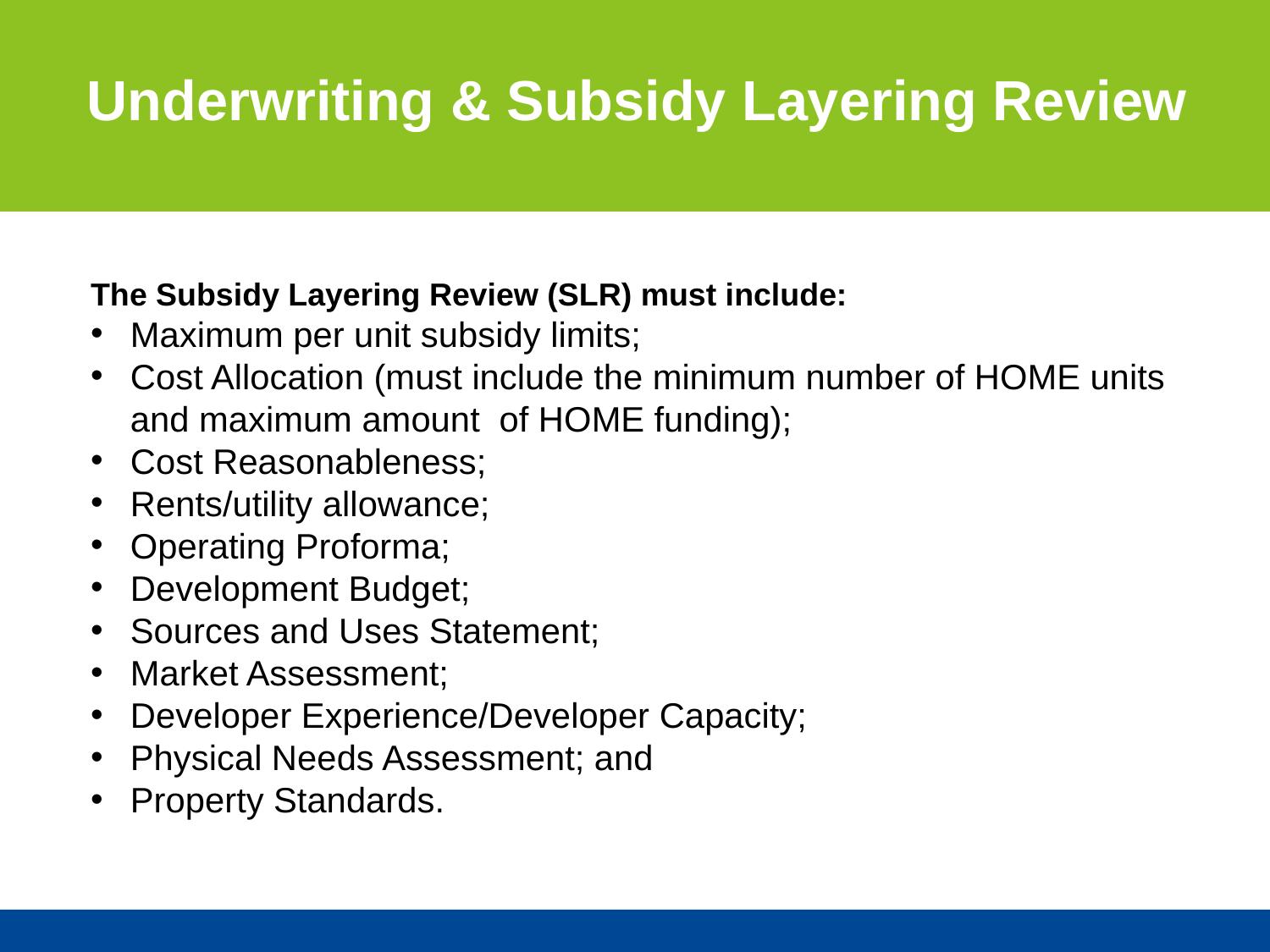

Underwriting & Subsidy Layering Review

The Subsidy Layering Review (SLR) must include:
Maximum per unit subsidy limits;
Cost Allocation (must include the minimum number of HOME units and maximum amount  of HOME funding);
Cost Reasonableness;
Rents/utility allowance;
Operating Proforma;
Development Budget;
Sources and Uses Statement;
Market Assessment;
Developer Experience/Developer Capacity;
Physical Needs Assessment; and
Property Standards.